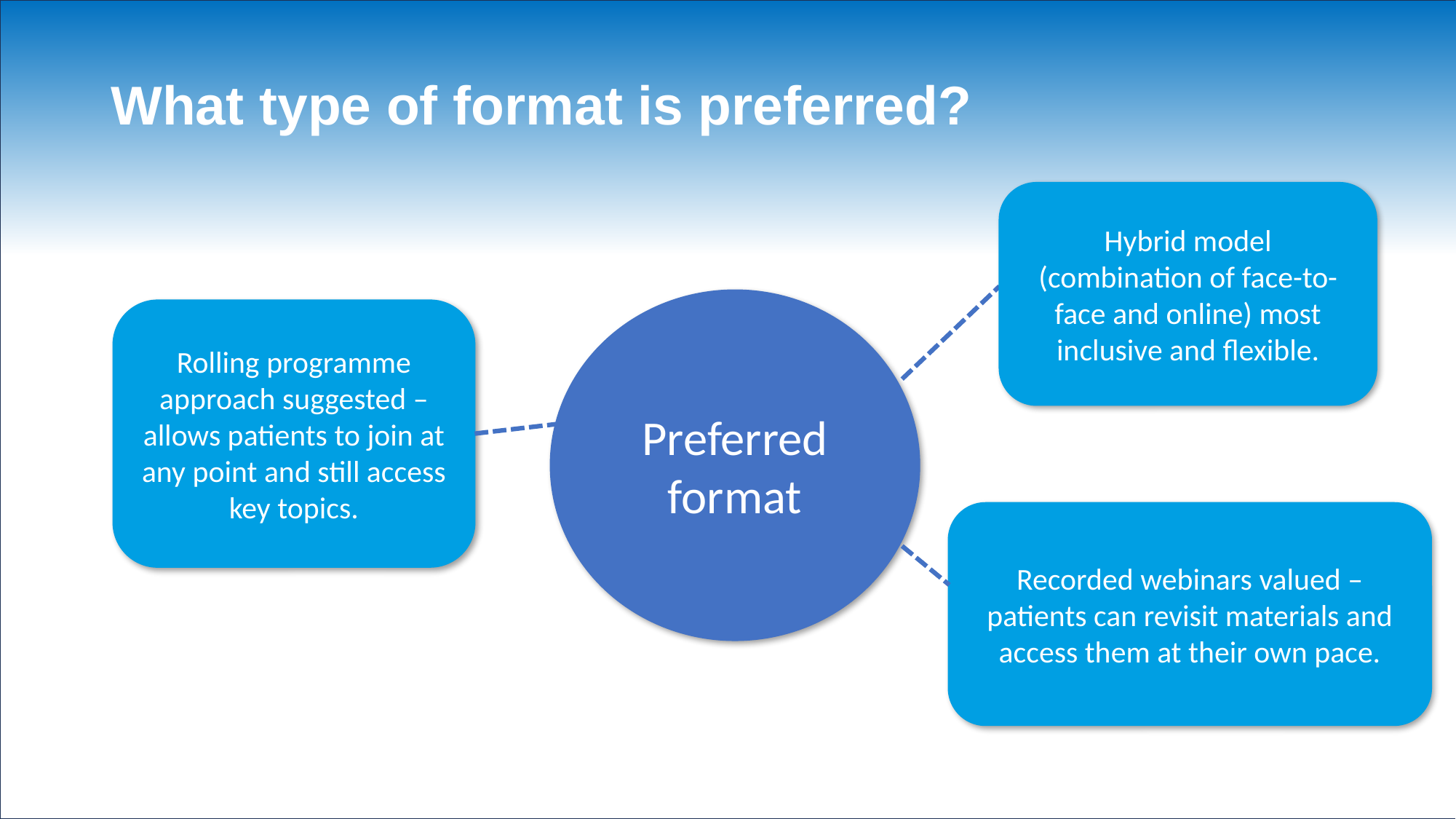

# What type of format is preferred?
Hybrid model (combination of face-to-face and online) most inclusive and flexible.
Preferred format
Rolling programme approach suggested – allows patients to join at any point and still access key topics.
Recorded webinars valued – patients can revisit materials and access them at their own pace.